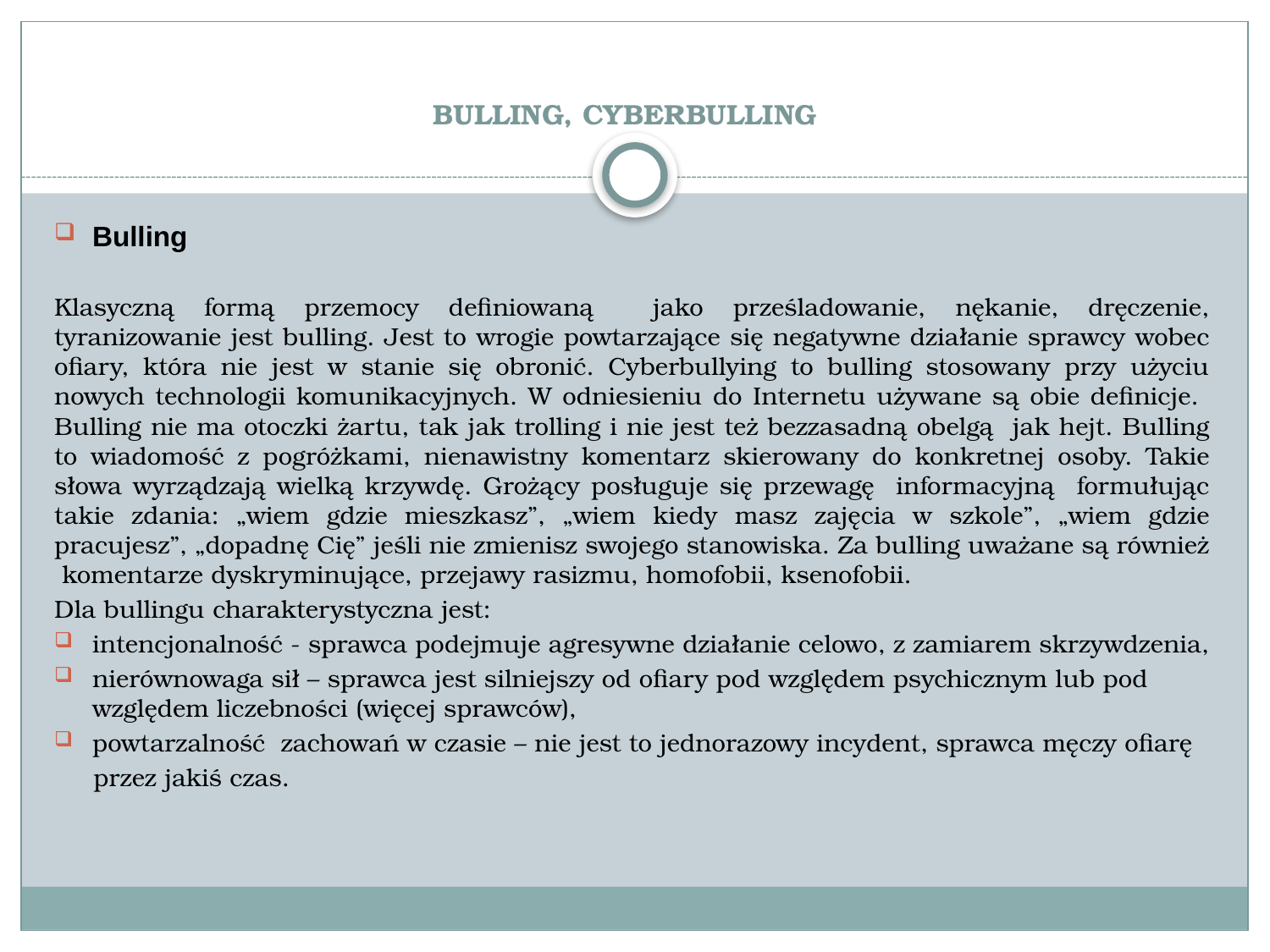

# BULLING, CYBERBULLING
Bulling

Klasyczną formą przemocy definiowaną  jako prześladowanie, nękanie, dręczenie, tyranizowanie jest bulling. Jest to wrogie powtarzające się negatywne działanie sprawcy wobec ofiary, która nie jest w stanie się obronić. Cyberbullying to bulling stosowany przy użyciu nowych technologii komunikacyjnych. W odniesieniu do Internetu używane są obie definicje.  Bulling nie ma otoczki żartu, tak jak trolling i nie jest też bezzasadną obelgą  jak hejt. Bulling to wiadomość z pogróżkami, nienawistny komentarz skierowany do konkretnej osoby. Takie słowa wyrządzają wielką krzywdę. Grożący posługuje się przewagę  informacyjną  formułując takie zdania: „wiem gdzie mieszkasz”, „wiem kiedy masz zajęcia w szkole”, „wiem gdzie pracujesz”, „dopadnę Cię” jeśli nie zmienisz swojego stanowiska. Za bulling uważane są również  komentarze dyskryminujące, przejawy rasizmu, homofobii, ksenofobii.
Dla bullingu charakterystyczna jest:
intencjonalność - sprawca podejmuje agresywne działanie celowo, z zamiarem skrzywdzenia,
nierównowaga sił – sprawca jest silniejszy od ofiary pod względem psychicznym lub pod względem liczebności (więcej sprawców),
powtarzalność  zachowań w czasie – nie jest to jednorazowy incydent, sprawca męczy ofiarę
     przez jakiś czas.